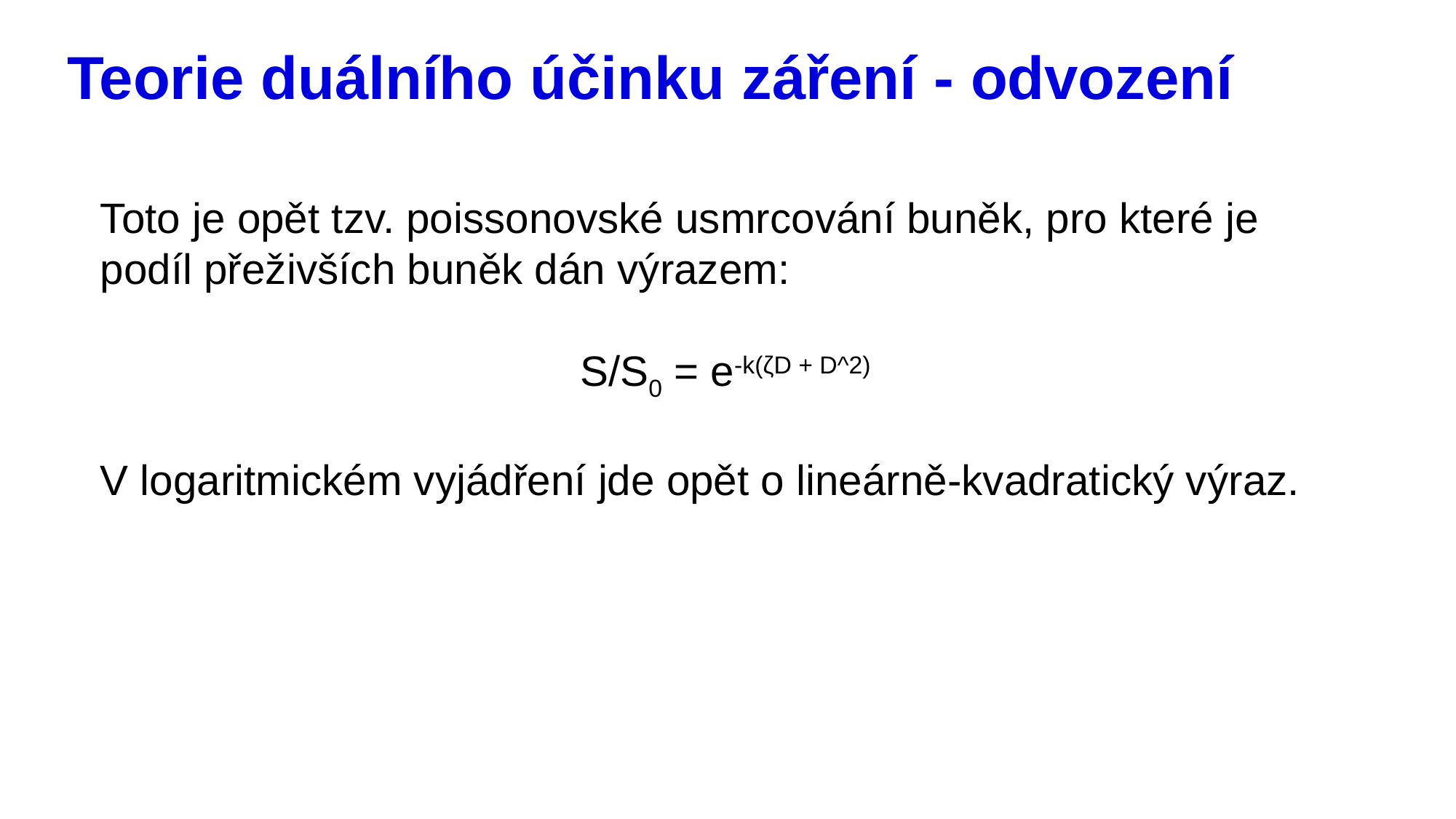

# Teorie duálního účinku záření - odvození
Toto je opět tzv. poissonovské usmrcování buněk, pro které je podíl přeživších buněk dán výrazem:

S/S0 = e-k(ζD + D^2)

V logaritmickém vyjádření jde opět o lineárně-kvadratický výraz.